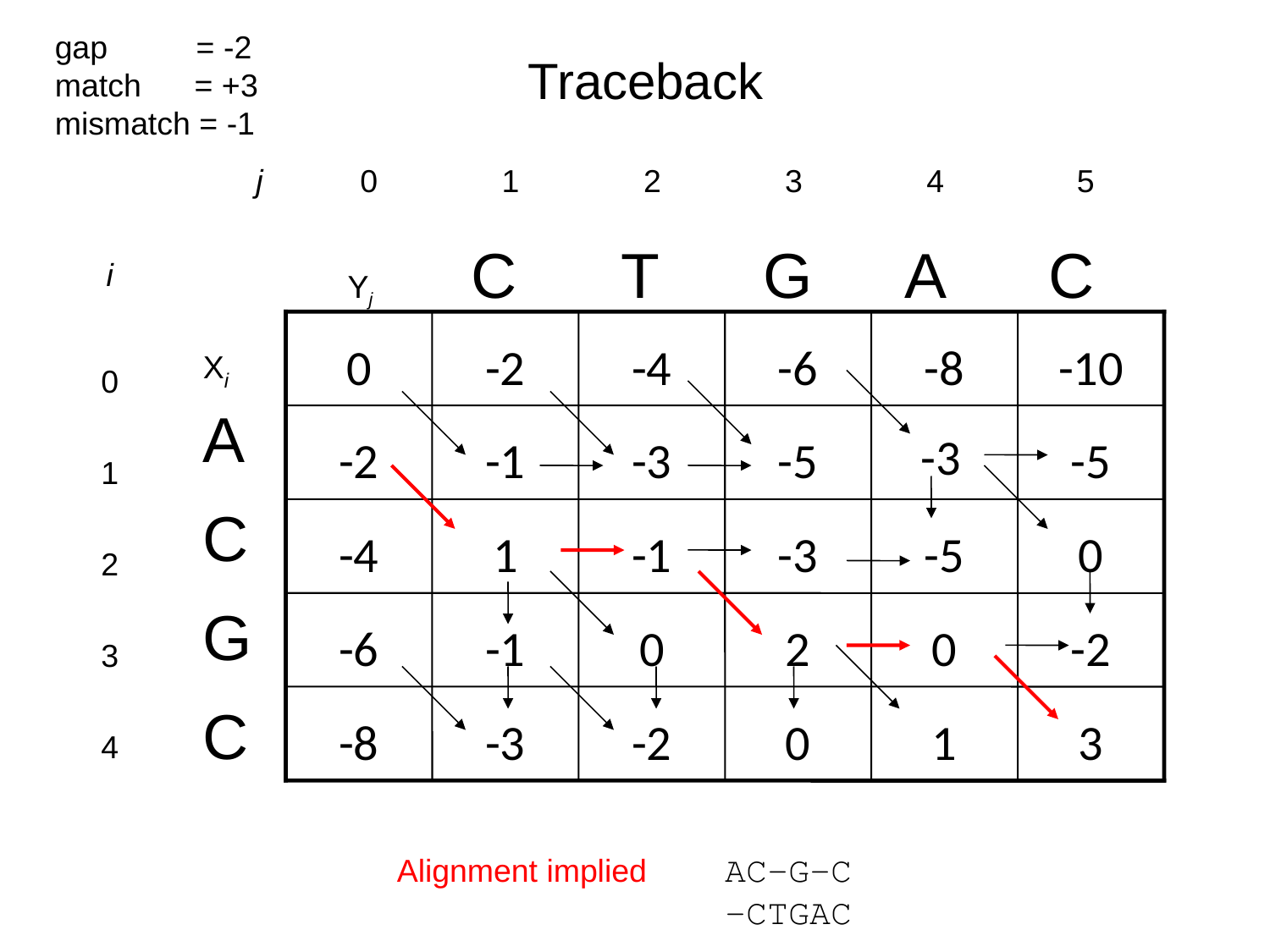

gap          = -2
match      = +3
mismatch = -1
# Traceback
j           0              1              2              3              4               5
i
0
1
2
3
4
  Yj           C      T	   G	    A      C
0

-2

-4

-6

-8

-10

Xi
A
C
GC

-2

-1
-3
-5

-5
-4

1
-1
-3
-5
0
-6

-1
0
2
0
-2
-8

-3
-2
0
1
3

-3

AC-G-C
-CTGAC
Alignment implied